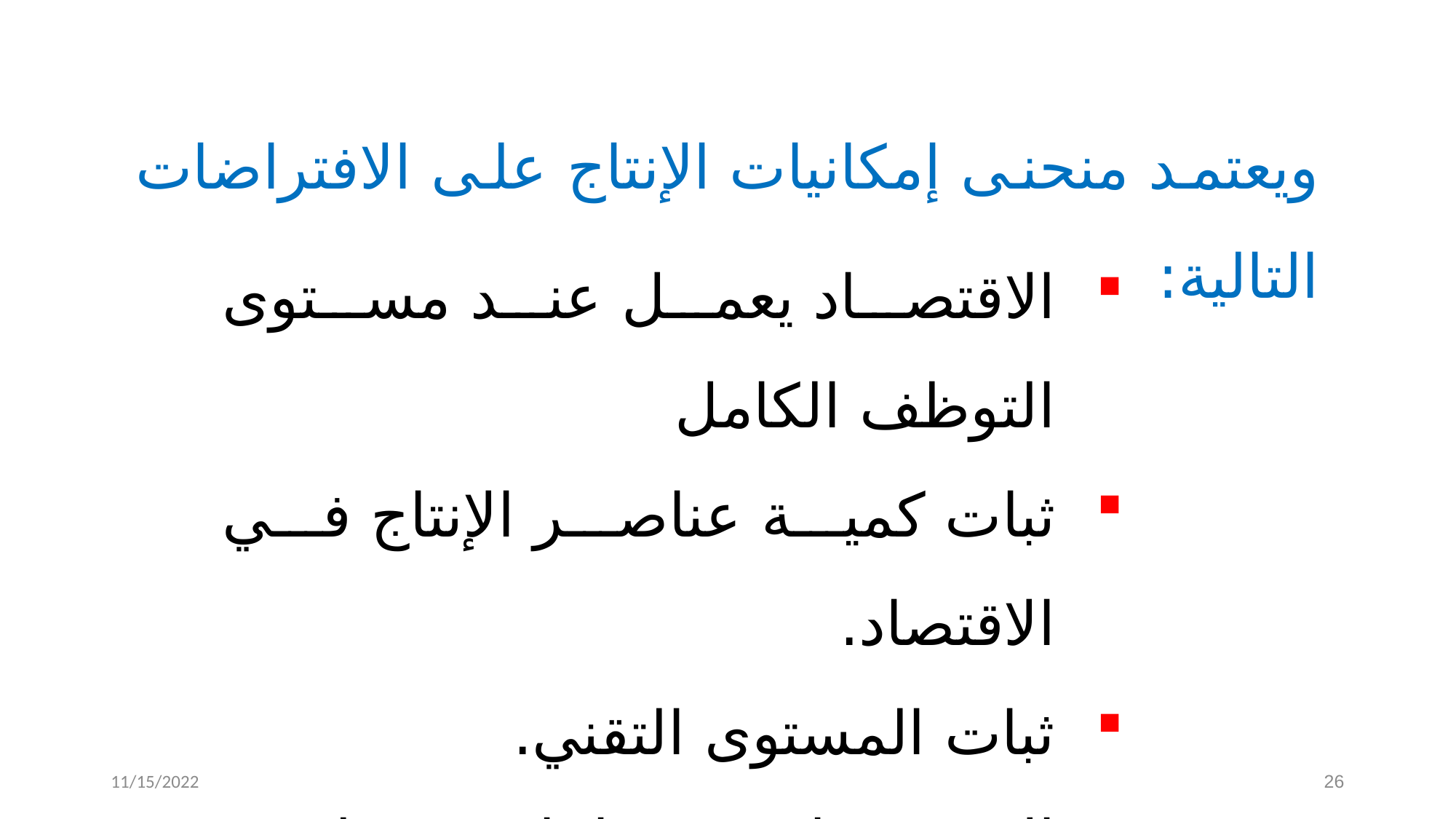

ويعتمد منحنى إمكانيات الإنتاج على الافتراضات التالية:
الاقتصاد يعمل عند مستوى التوظف الكامل
ثبات كمية عناصر الإنتاج في الاقتصاد.
ثبات المستوى التقني.
الاقتصاد يقوم بإنتاج سلعتين فقط.
11/15/2022
26